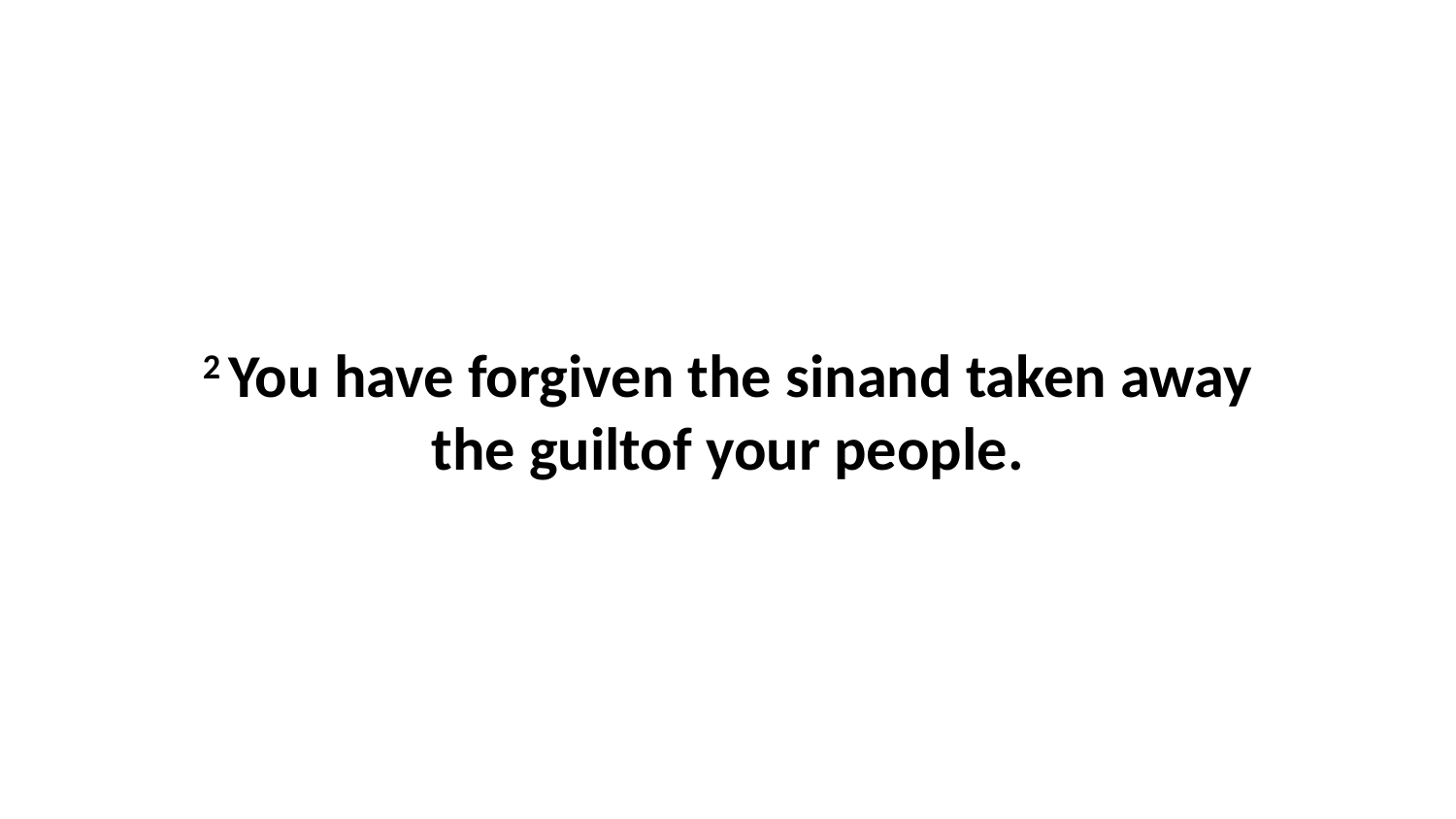

2 You have forgiven the sinand taken away the guiltof your people.